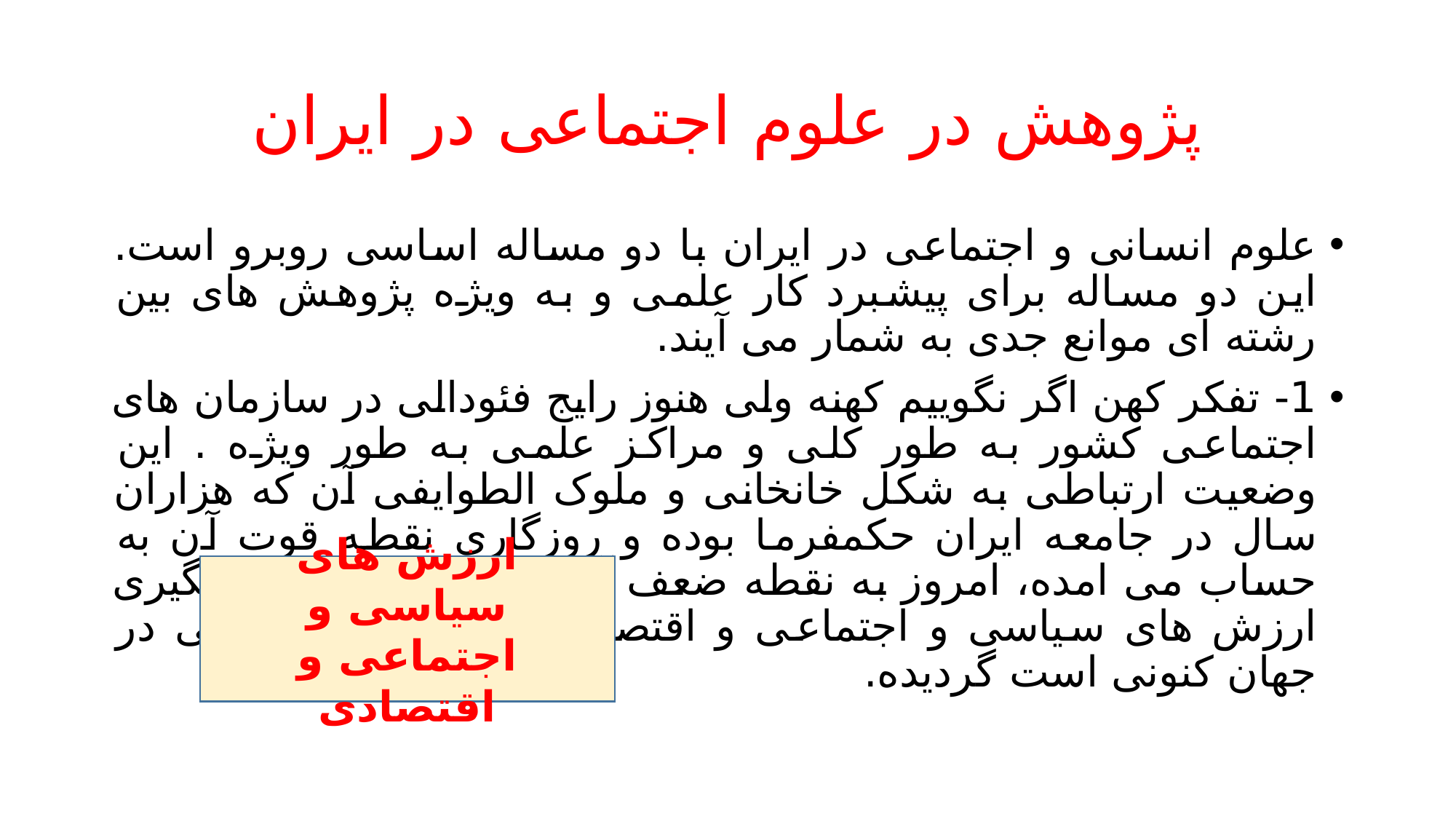

# پژوهش در علوم اجتماعی در ایران
علوم انسانی و اجتماعی در ایران با دو مساله اساسی روبرو است. این دو مساله برای پیشبرد کار علمی و به ویژه پژوهش های بین رشته ای موانع جدی به شمار می آیند.
1- تفکر کهن اگر نگوییم کهنه ولی هنوز رایج فئودالی در سازمان های اجتماعی کشور به طور کلی و مراکز علمی به طور ویژه . این وضعیت ارتباطی به شکل خانخانی و ملوک الطوایفی آن که هزاران سال در جامعه ایران حکمفرما بوده و روزگاری نقطه قوت آن به حساب می امده، امروز به نقطه ضعف آن تبدیل شده و مانع پیگیری ارزش های سیاسی و اجتماعی و اقتصادی نو که لازمه زندگی در جهان کنونی است گردیده.
ارزش های سیاسی و اجتماعی و اقتصادی